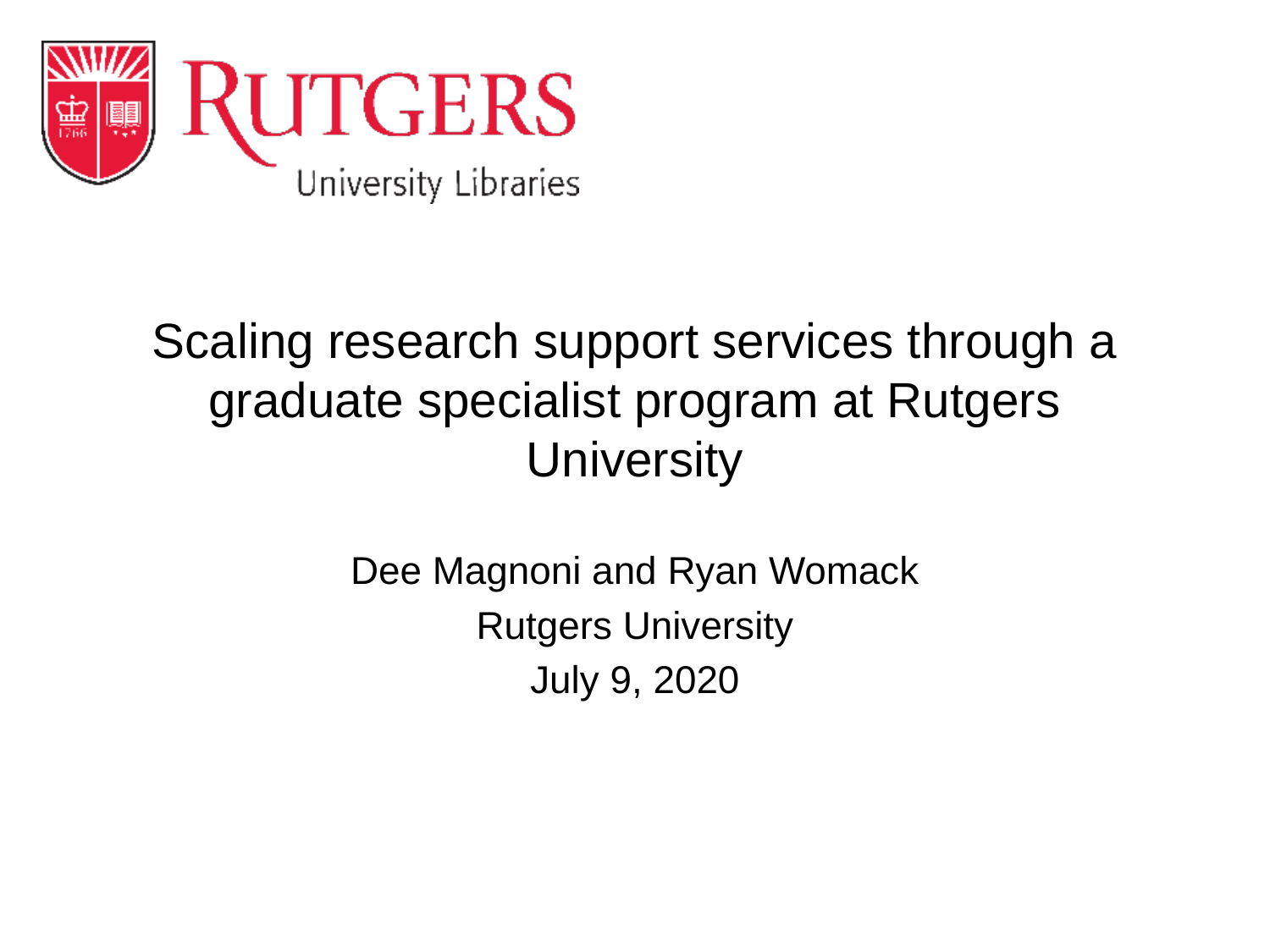

# Scaling research support services through a graduate specialist program at Rutgers University
Dee Magnoni and Ryan Womack
Rutgers University
July 9, 2020